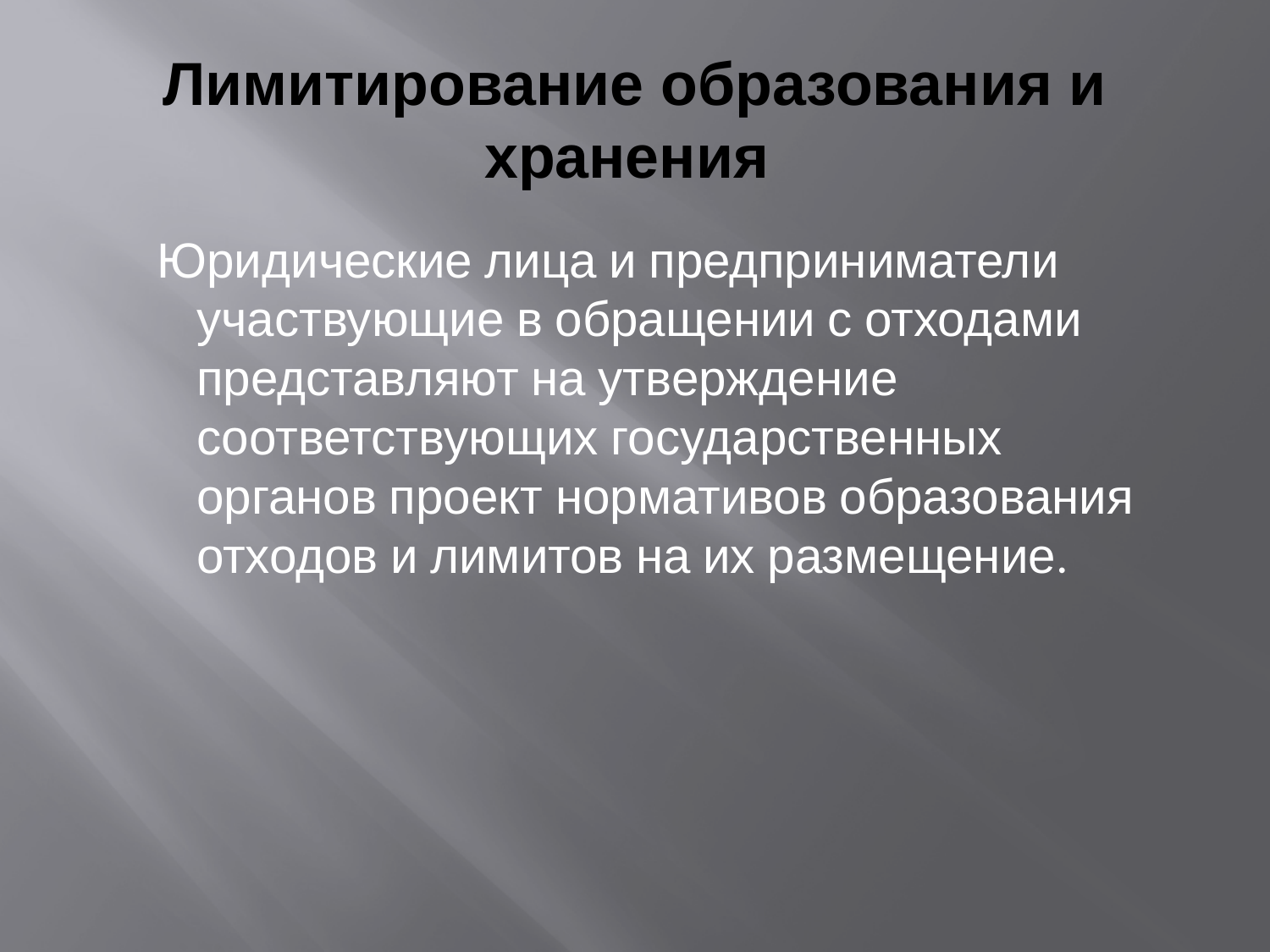

# Лимитирование образования и хранения
Юридические лица и предприниматели участвующие в обращении с отходами представляют на утверждение соответствующих государственных органов проект нормативов образования отходов и лимитов на их размещение.